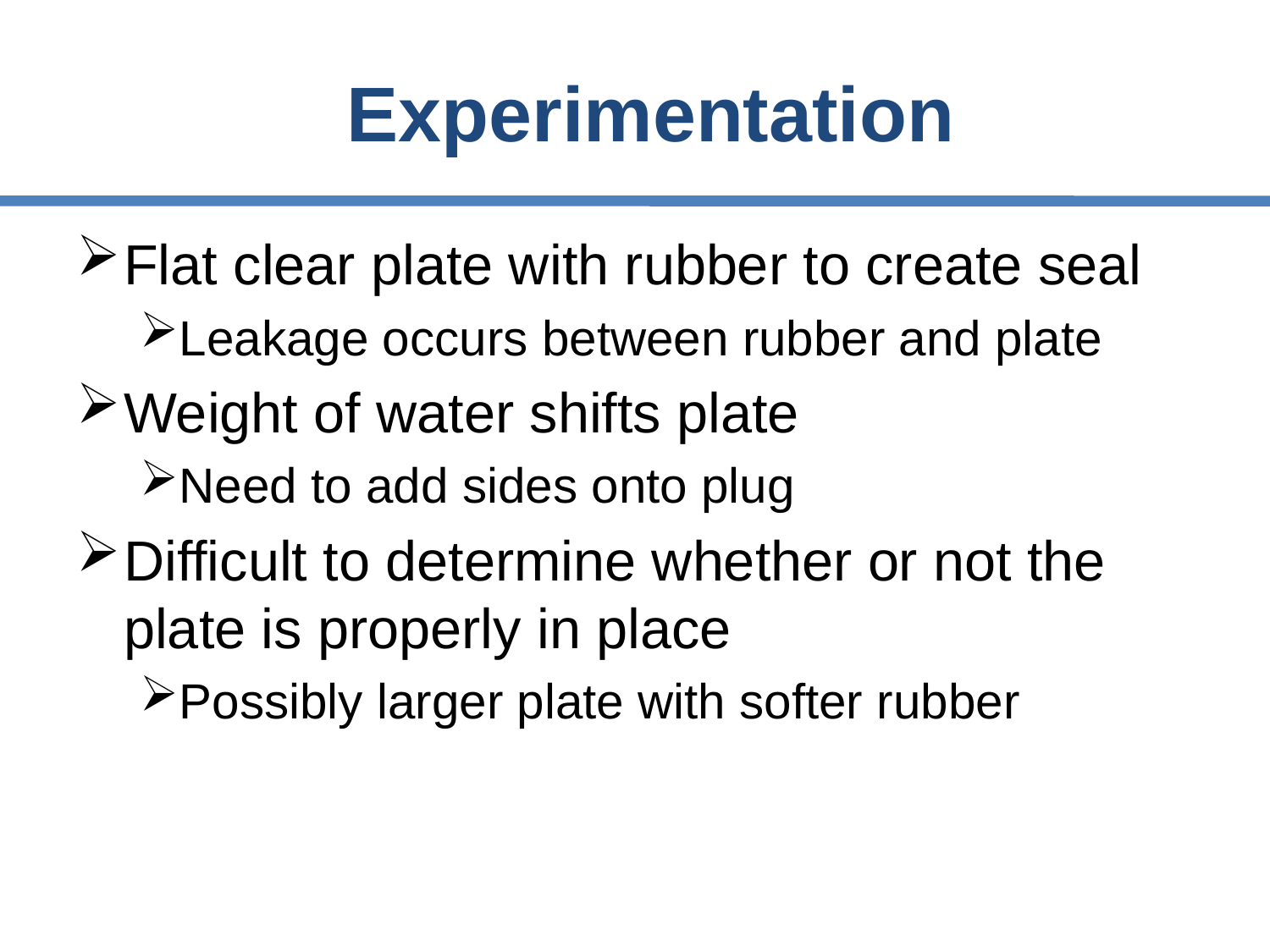

# Experimentation
Flat clear plate with rubber to create seal
Leakage occurs between rubber and plate
Weight of water shifts plate
Need to add sides onto plug
Difficult to determine whether or not the plate is properly in place
Possibly larger plate with softer rubber